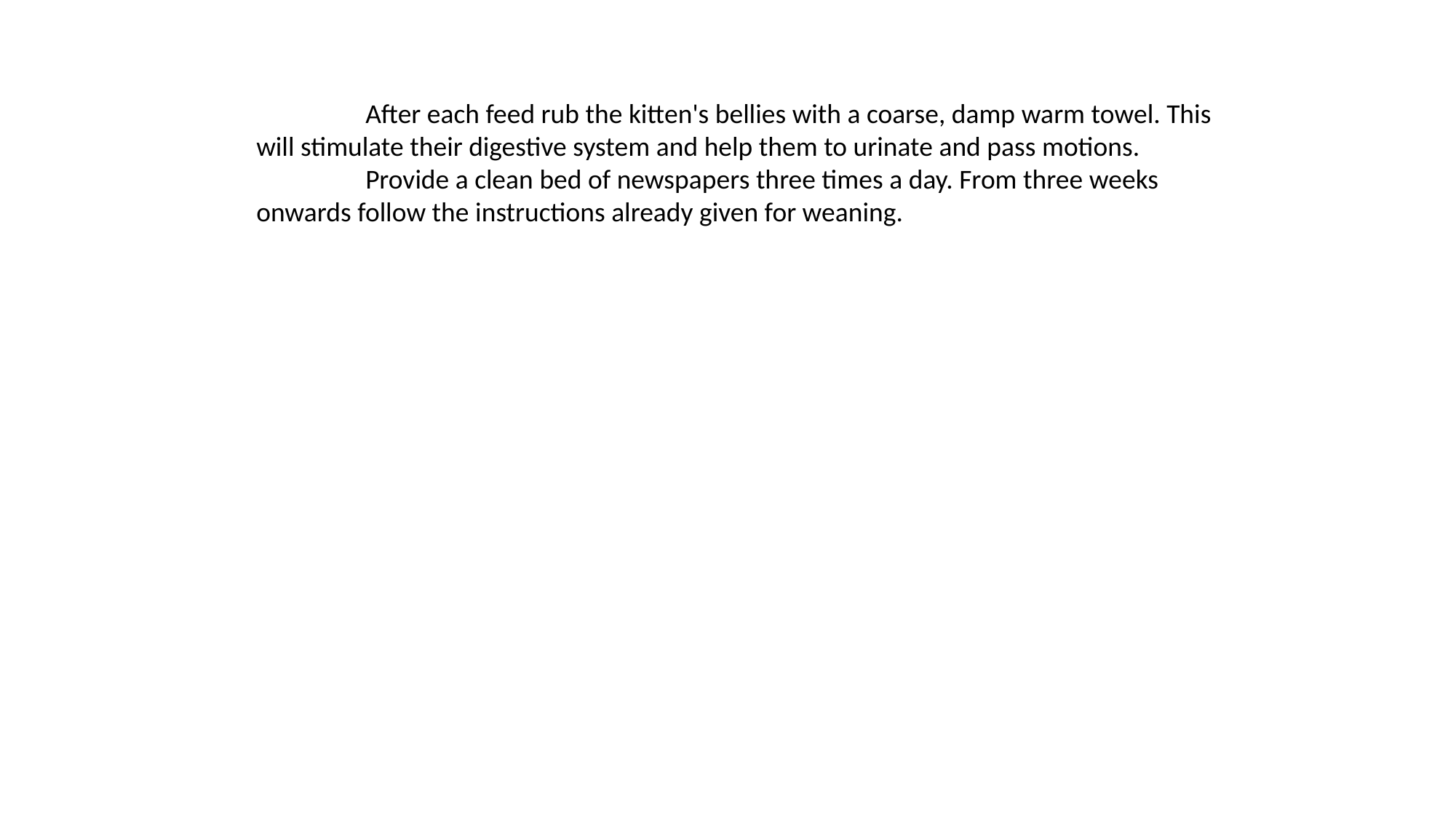

After each feed rub the kitten's bellies with a coarse, damp warm towel. This will stimulate their digestive system and help them to urinate and pass motions.
	Provide a clean bed of newspapers three times a day. From three weeks onwards follow the instructions already given for weaning.